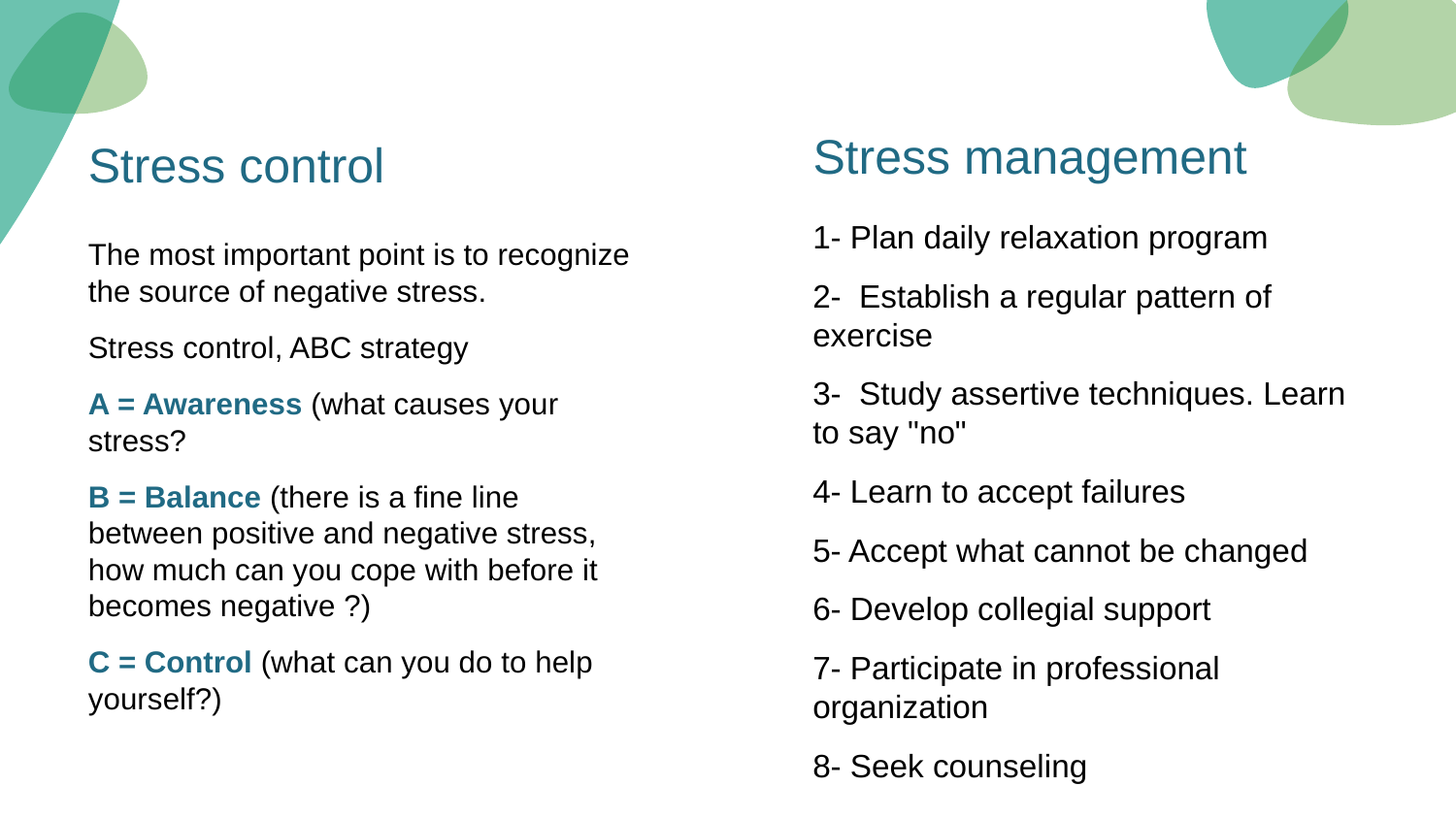

Stress management
# Stress control
1- Plan daily relaxation program
2-  Establish a regular pattern of exercise
3-  Study assertive techniques. Learn to say "no"
4- Learn to accept failures
5- Accept what cannot be changed
6- Develop collegial support
7- Participate in professional organization
8- Seek counseling

The most important point is to recognize the source of negative stress.
Stress control, ABC strategy
A = Awareness (what causes your stress?
B = Balance (there is a fine line between positive and negative stress, how much can you cope with before it becomes negative ?)
C = Control (what can you do to help yourself?)